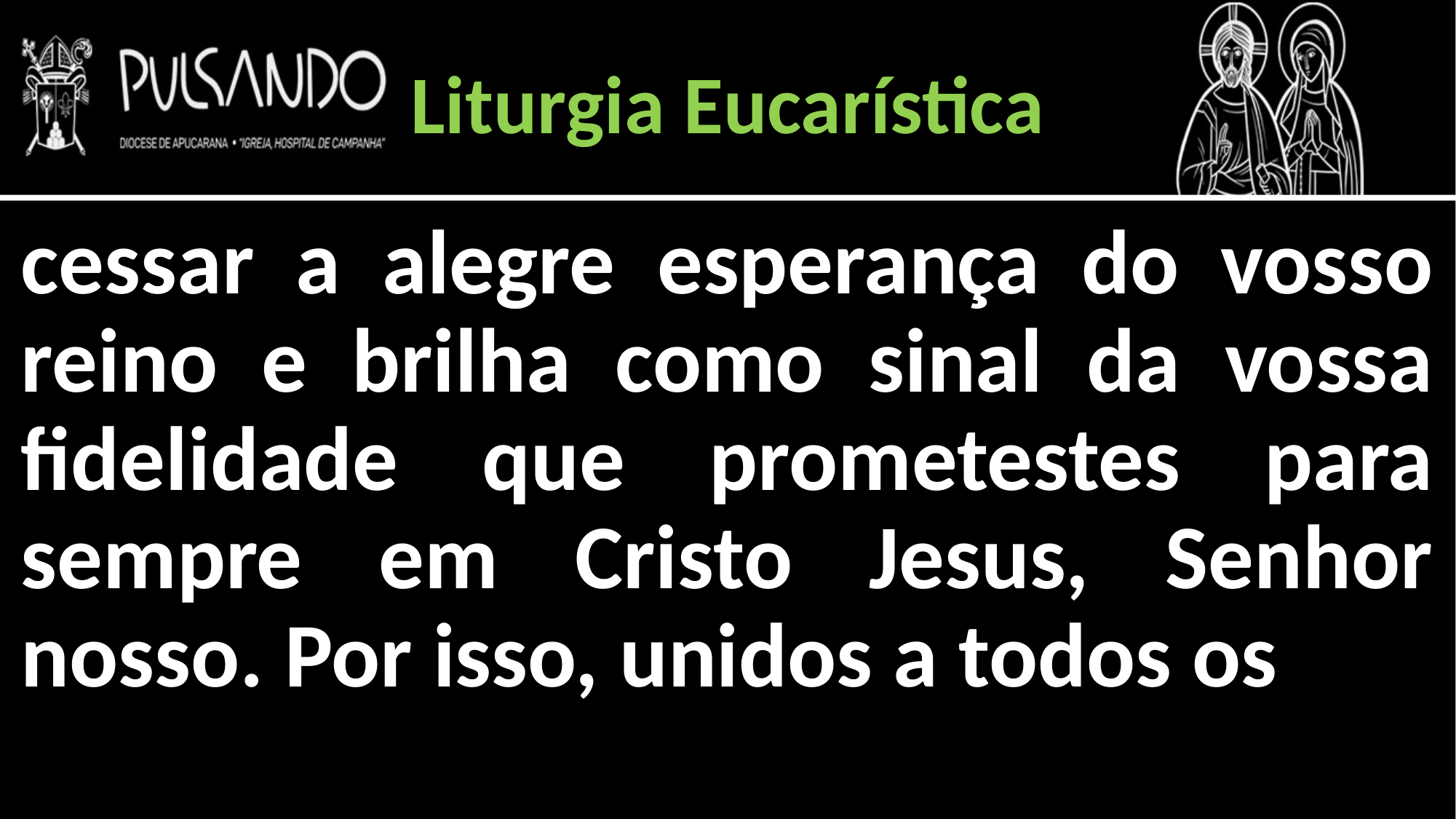

Liturgia Eucarística
cessar a alegre esperança do vosso reino e brilha como sinal da vossa fidelidade que prometestes para sempre em Cristo Jesus, Senhor nosso. Por isso, unidos a todos os